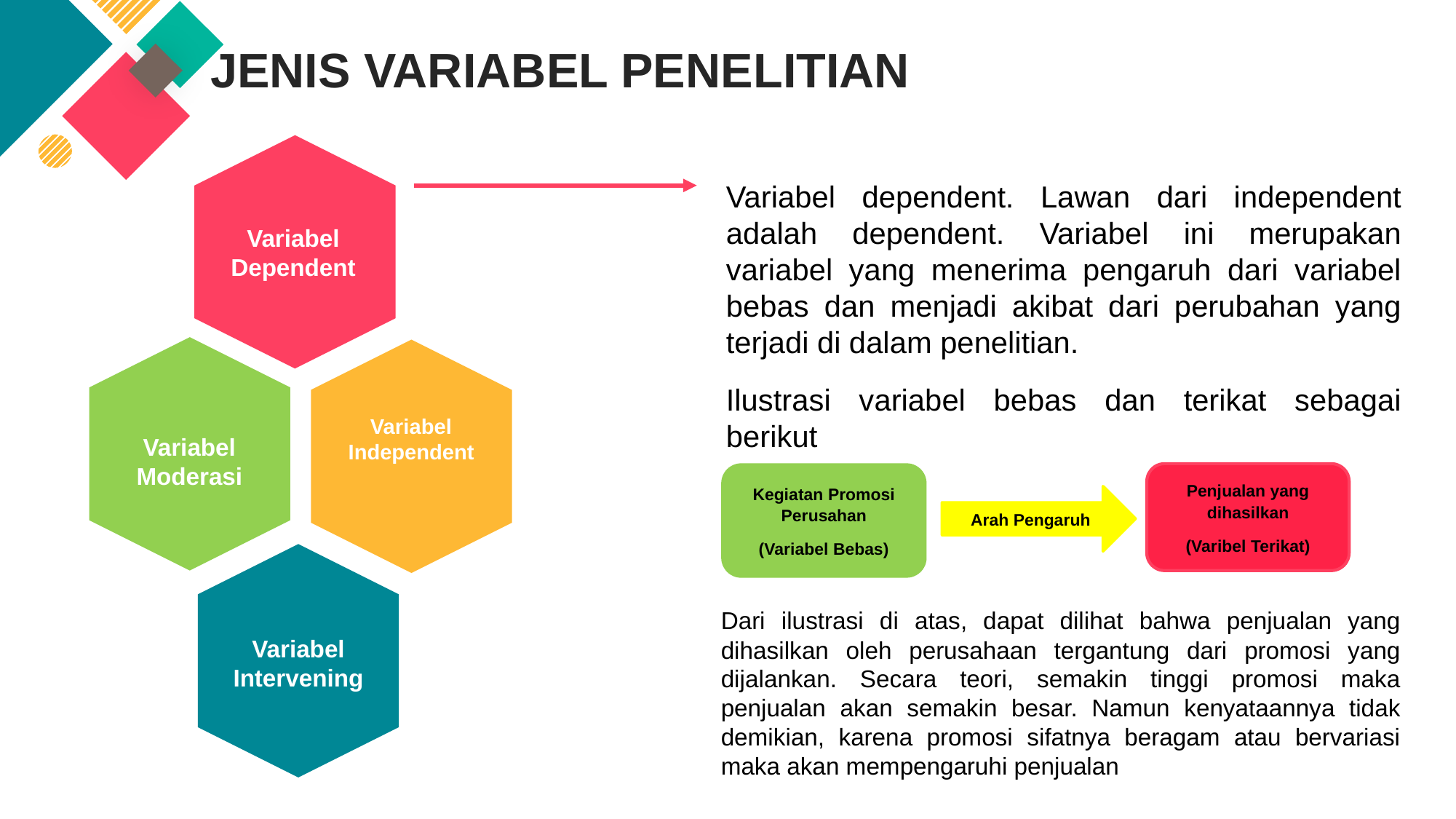

JENIS VARIABEL PENELITIAN

Variabel Dependent
Variabel dependent. Lawan dari independent adalah dependent. Variabel ini merupakan variabel yang menerima pengaruh dari variabel bebas dan menjadi akibat dari perubahan yang terjadi di dalam penelitian.

Variabel Moderasi

Variabel Independent
Ilustrasi variabel bebas dan terikat sebagai berikut
Penjualan yang dihasilkan
(Varibel Terikat)
Kegiatan Promosi Perusahan
(Variabel Bebas)
Arah Pengaruh

Variabel Intervening
Dari ilustrasi di atas, dapat dilihat bahwa penjualan yang dihasilkan oleh perusahaan tergantung dari promosi yang dijalankan. Secara teori, semakin tinggi promosi maka penjualan akan semakin besar. Namun kenyataannya tidak demikian, karena promosi sifatnya beragam atau bervariasi maka akan mempengaruhi penjualan